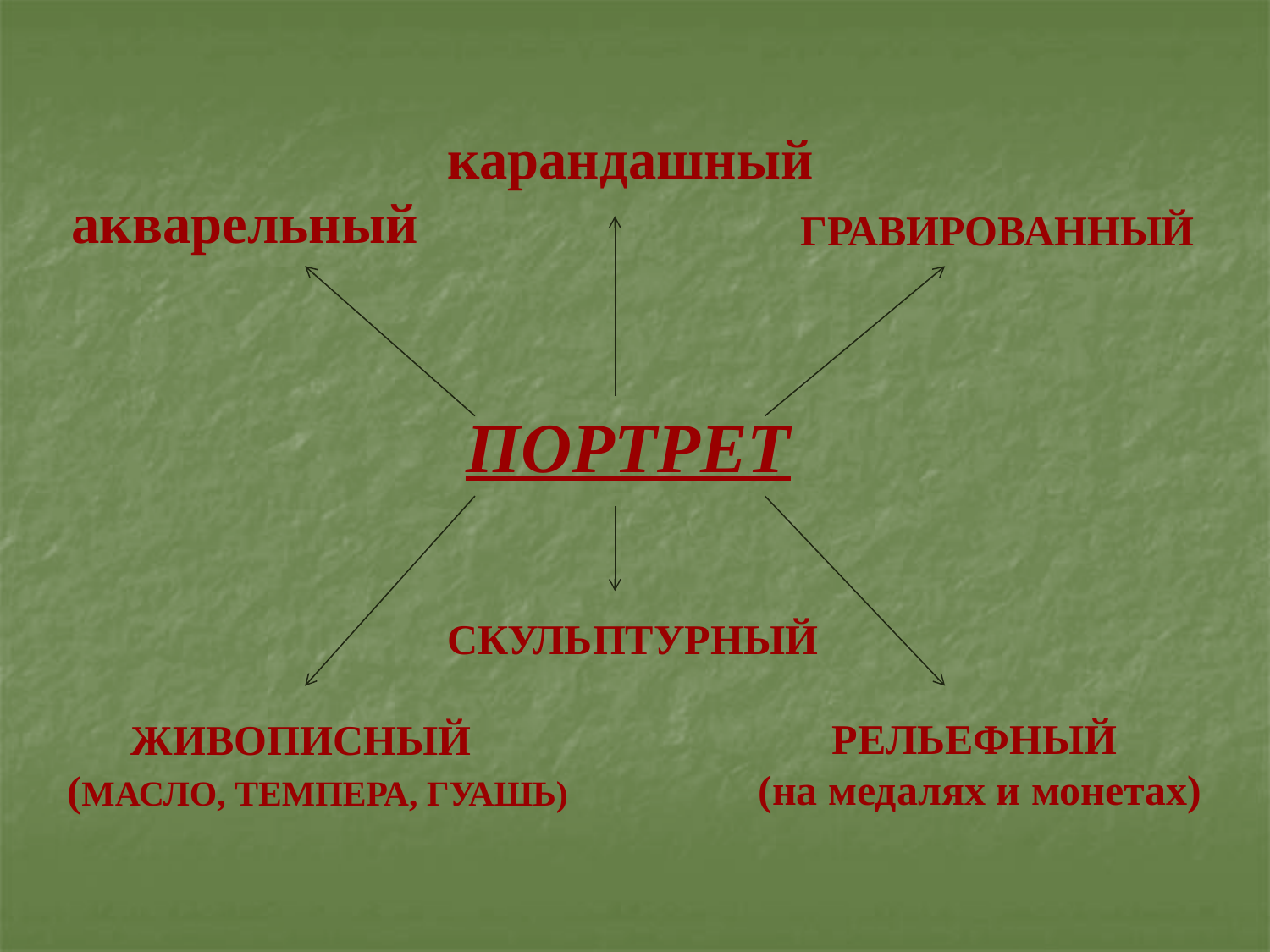

карандашный
# акварельный
     ГРАВИРОВАННЫЙ
  ПОРТРЕТ
СКУЛЬПТУРНЫЙ

      ЖИВОПИСНЫЙ
(МАСЛО, ТЕМПЕРА, ГУАШЬ)
        РЕЛЬЕФНЫЙ
 (на медалях и монетах)